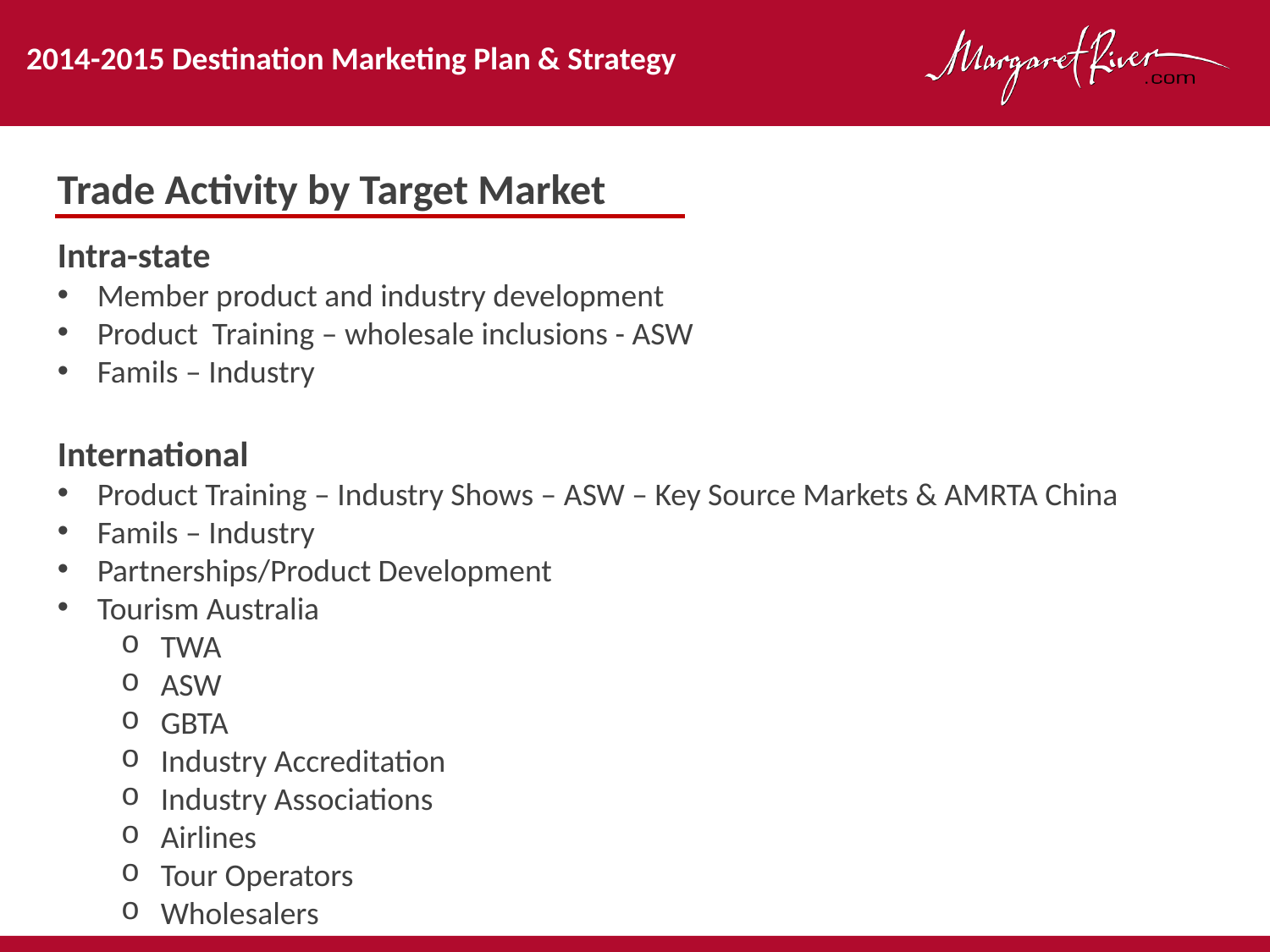

# 2014-2015 Destination Marketing Plan & Strategy
Trade Activity by Target Market
Intra-state
Member product and industry development
Product  Training – wholesale inclusions - ASW
Famils – Industry

International
Product Training – Industry Shows – ASW – Key Source Markets & AMRTA China
Famils – Industry
Partnerships/Product Development
Tourism Australia
TWA
ASW
GBTA
Industry Accreditation
Industry Associations
Airlines
Tour Operators
Wholesalers